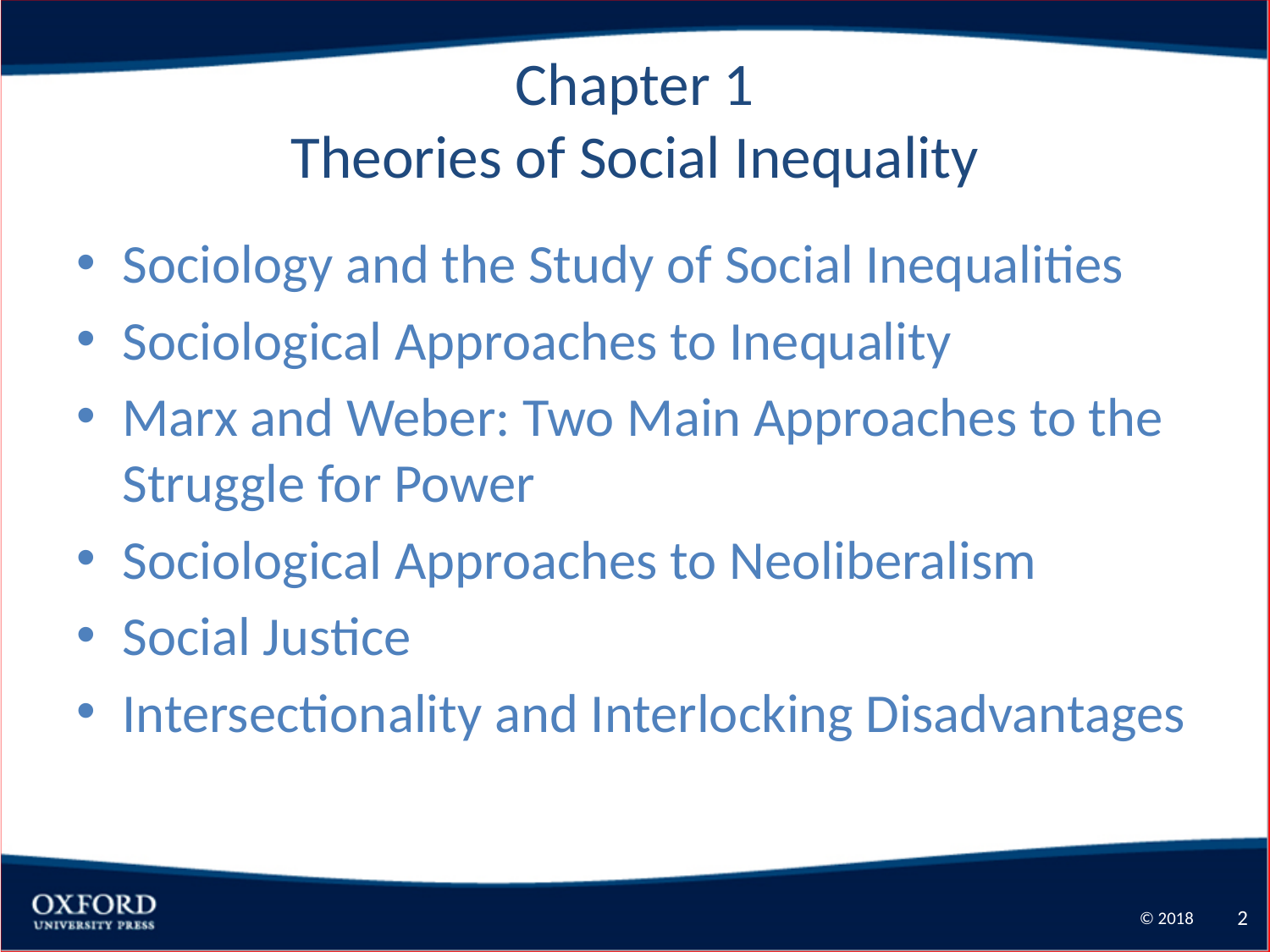

# Chapter 1 Theories of Social Inequality
Sociology and the Study of Social Inequalities
Sociological Approaches to Inequality
Marx and Weber: Two Main Approaches to the Struggle for Power
Sociological Approaches to Neoliberalism
Social Justice
Intersectionality and Interlocking Disadvantages